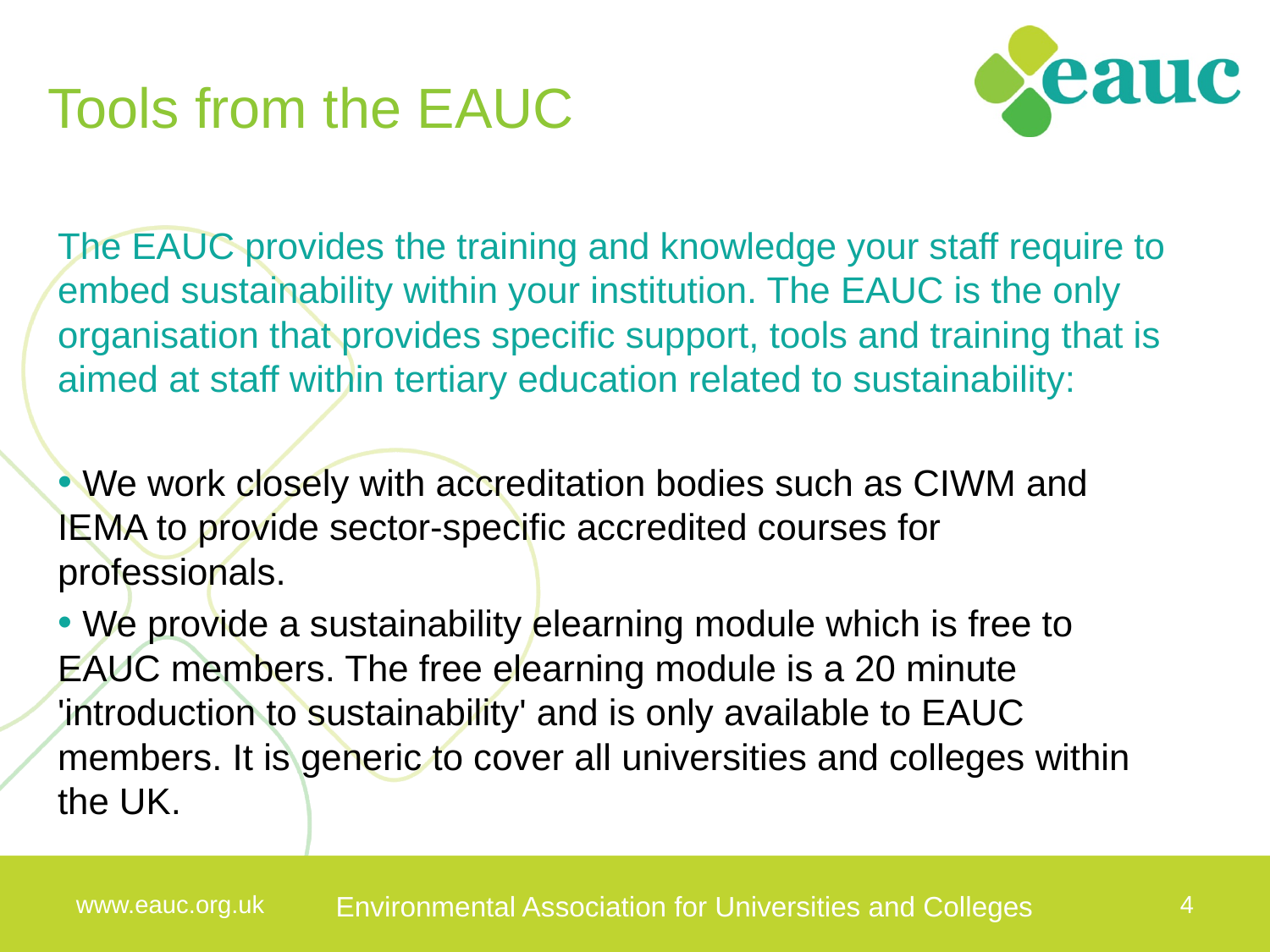

Tools from the EAUC
The EAUC provides the training and knowledge your staff require to embed sustainability within your institution. The EAUC is the only organisation that provides specific support, tools and training that is aimed at staff within tertiary education related to sustainability:

 We work closely with accreditation bodies such as CIWM and IEMA to provide sector-specific accredited courses for professionals.
 We provide a sustainability elearning module which is free to EAUC members. The free elearning module is a 20 minute 'introduction to sustainability' and is only available to EAUC members. It is generic to cover all universities and colleges within the UK.